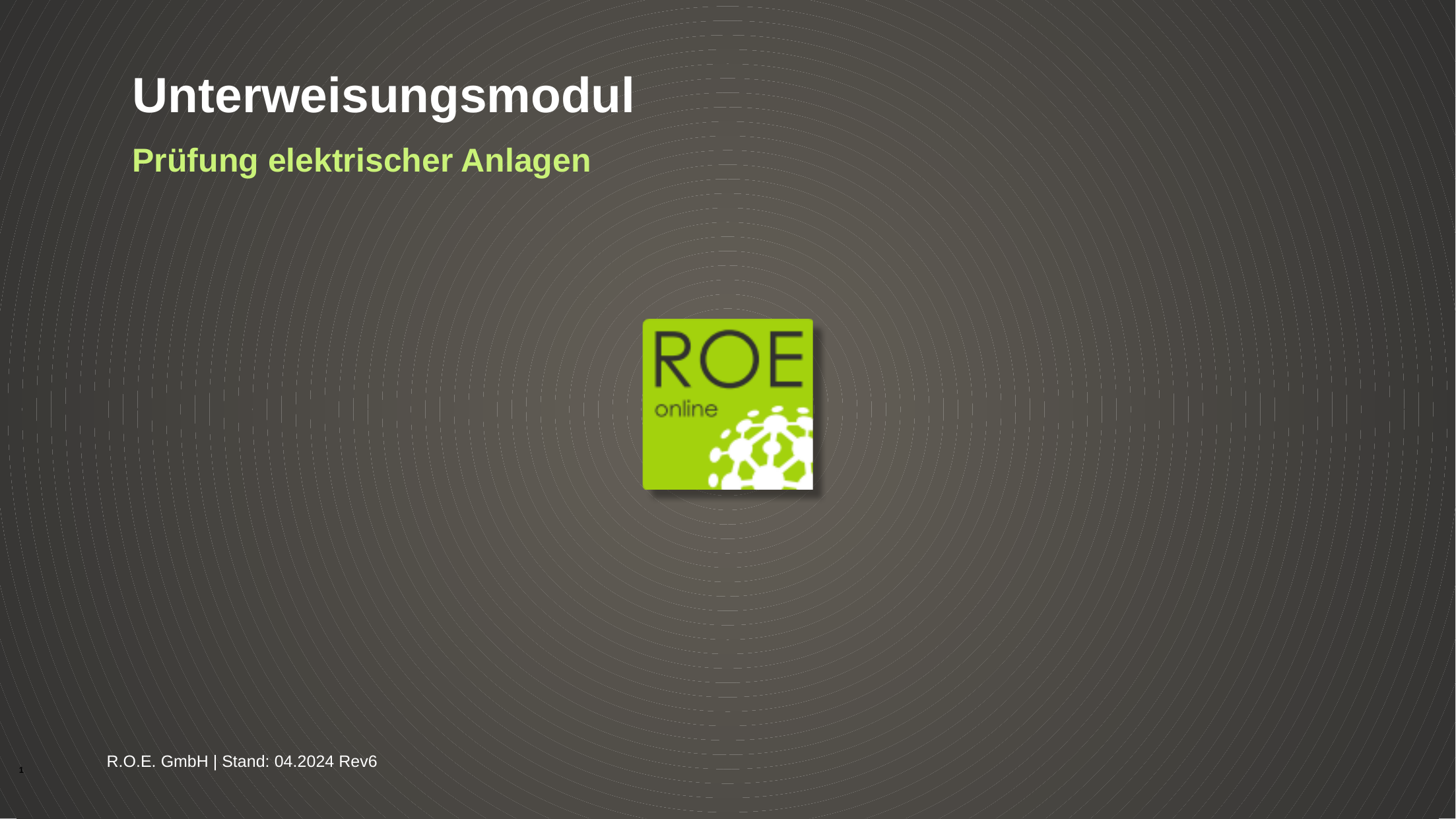

# Unterweisungsmodul
Prüfung elektrischer Anlagen

R.O.E. GmbH | Stand: 04.2024 Rev6
1